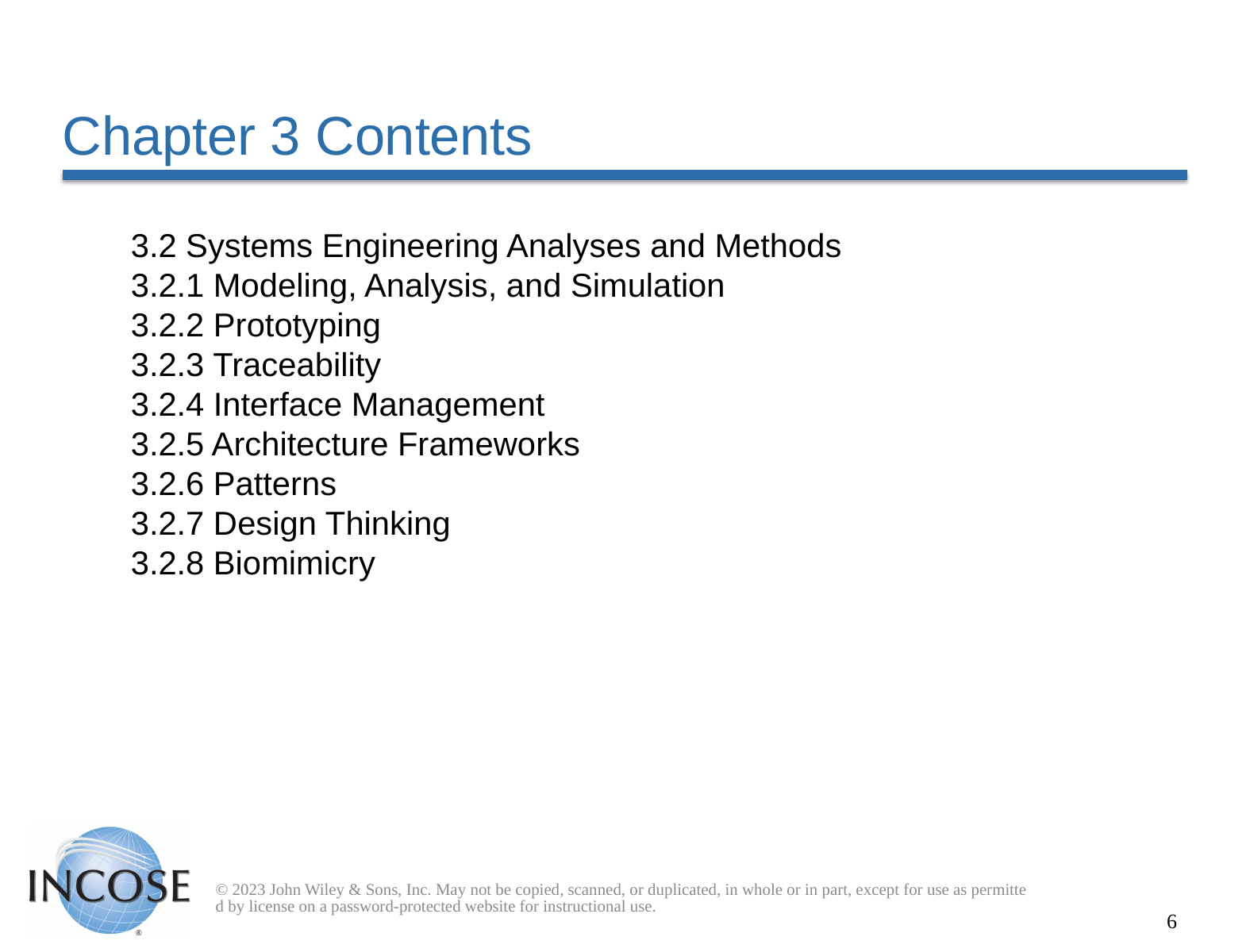

# Chapter 3 Contents
3.2 Systems Engineering Analyses and Methods
3.2.1 Modeling, Analysis, and Simulation
3.2.2 Prototyping
3.2.3 Traceability
3.2.4 Interface Management
3.2.5 Architecture Frameworks
3.2.6 Patterns
3.2.7 Design Thinking
3.2.8 Biomimicry
© 2023 John Wiley & Sons, Inc. May not be copied, scanned, or duplicated, in whole or in part, except for use as permitted by license on a password-protected website for instructional use.
6